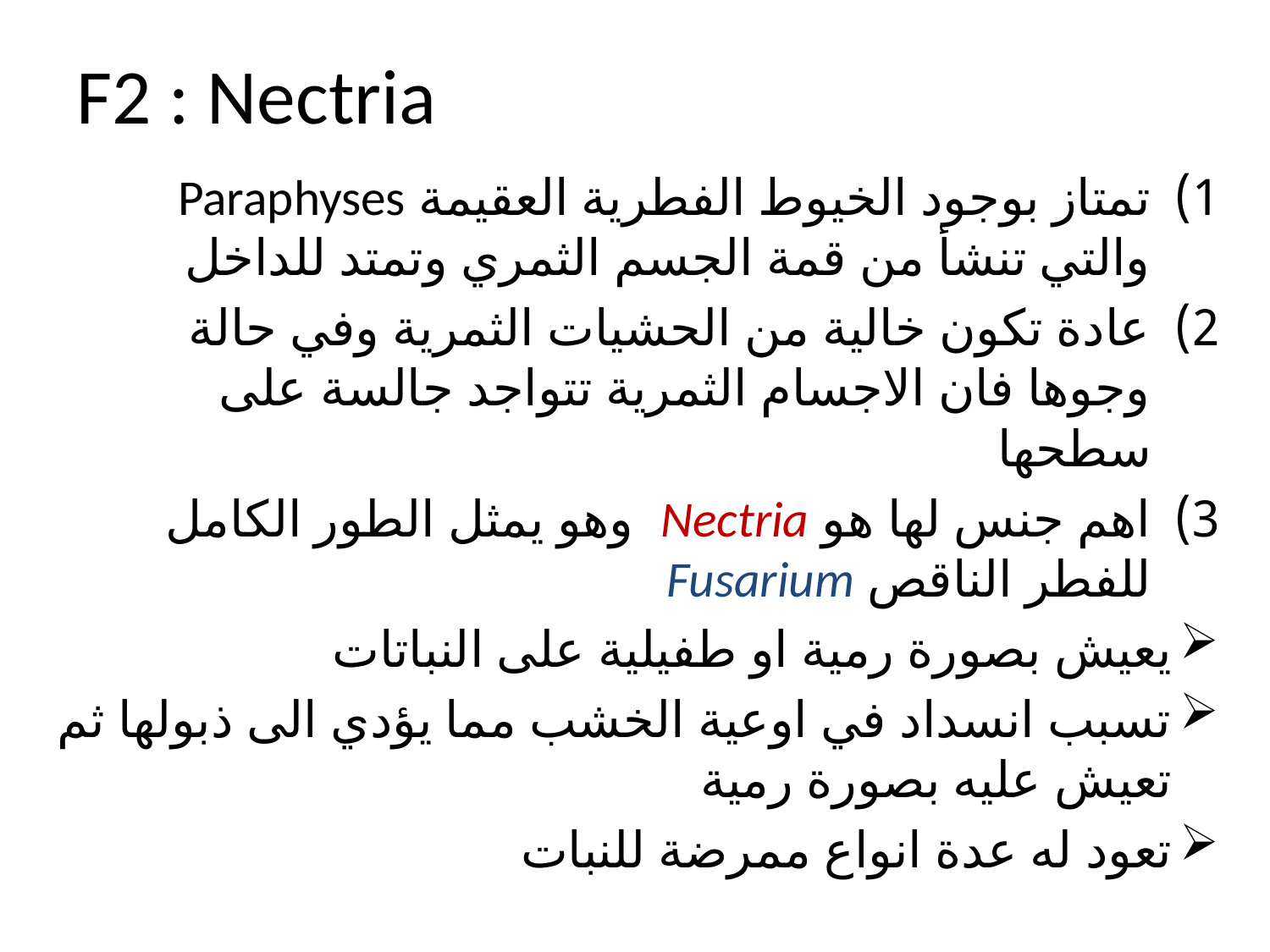

# F2 : Nectria
تمتاز بوجود الخيوط الفطرية العقيمة Paraphyses  والتي تنشأ من قمة الجسم الثمري وتمتد للداخل
عادة تكون خالية من الحشيات الثمرية وفي حالة وجوها فان الاجسام الثمرية تتواجد جالسة على سطحها
اهم جنس لها هو Nectria  وهو يمثل الطور الكامل للفطر الناقص Fusarium
يعيش بصورة رمية او طفيلية على النباتات
تسبب انسداد في اوعية الخشب مما يؤدي الى ذبولها ثم تعيش عليه بصورة رمية
تعود له عدة انواع ممرضة للنبات